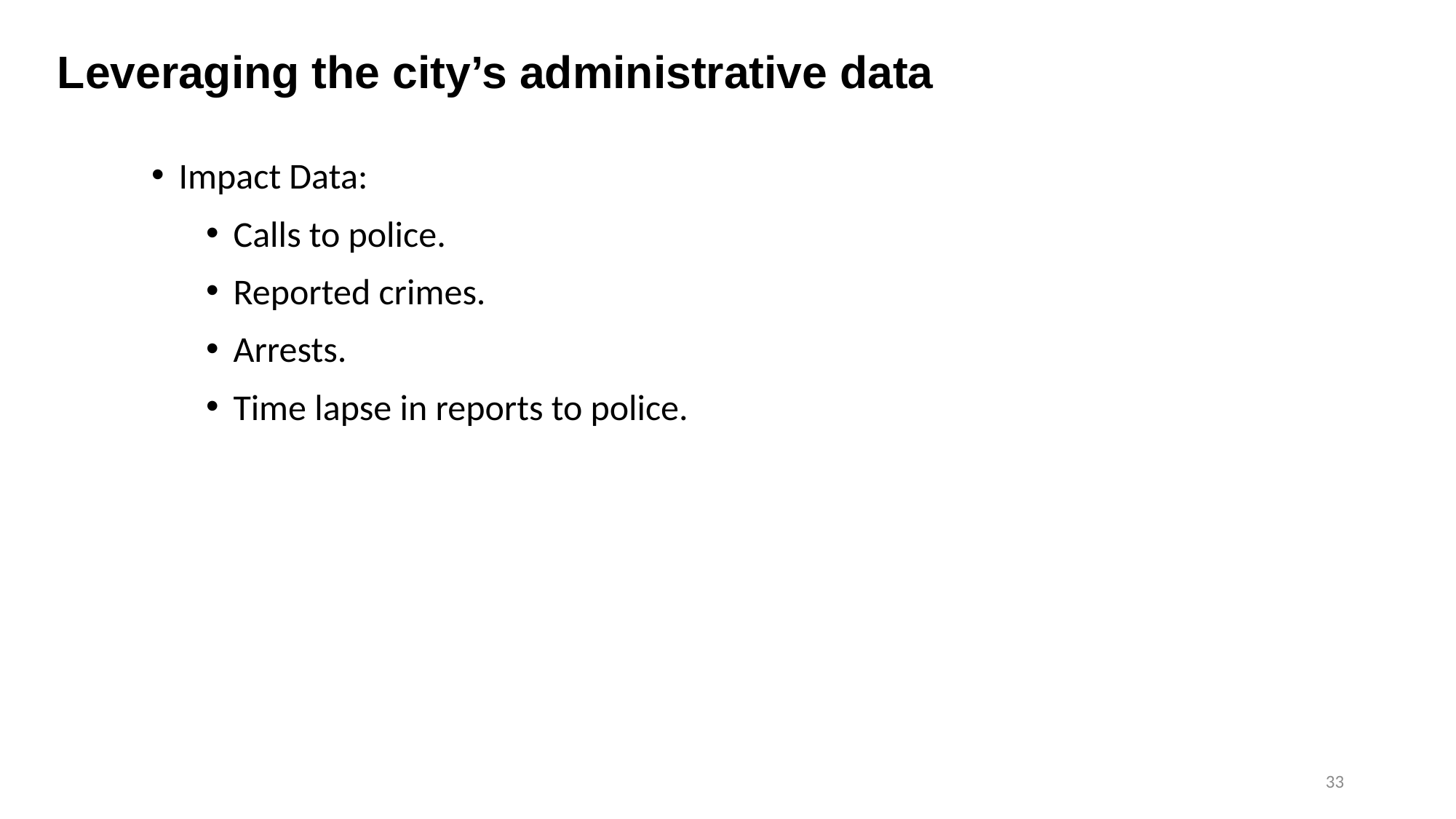

Leveraging the city’s administrative data
Impact Data:
Calls to police.
Reported crimes.
Arrests.
Time lapse in reports to police.

33